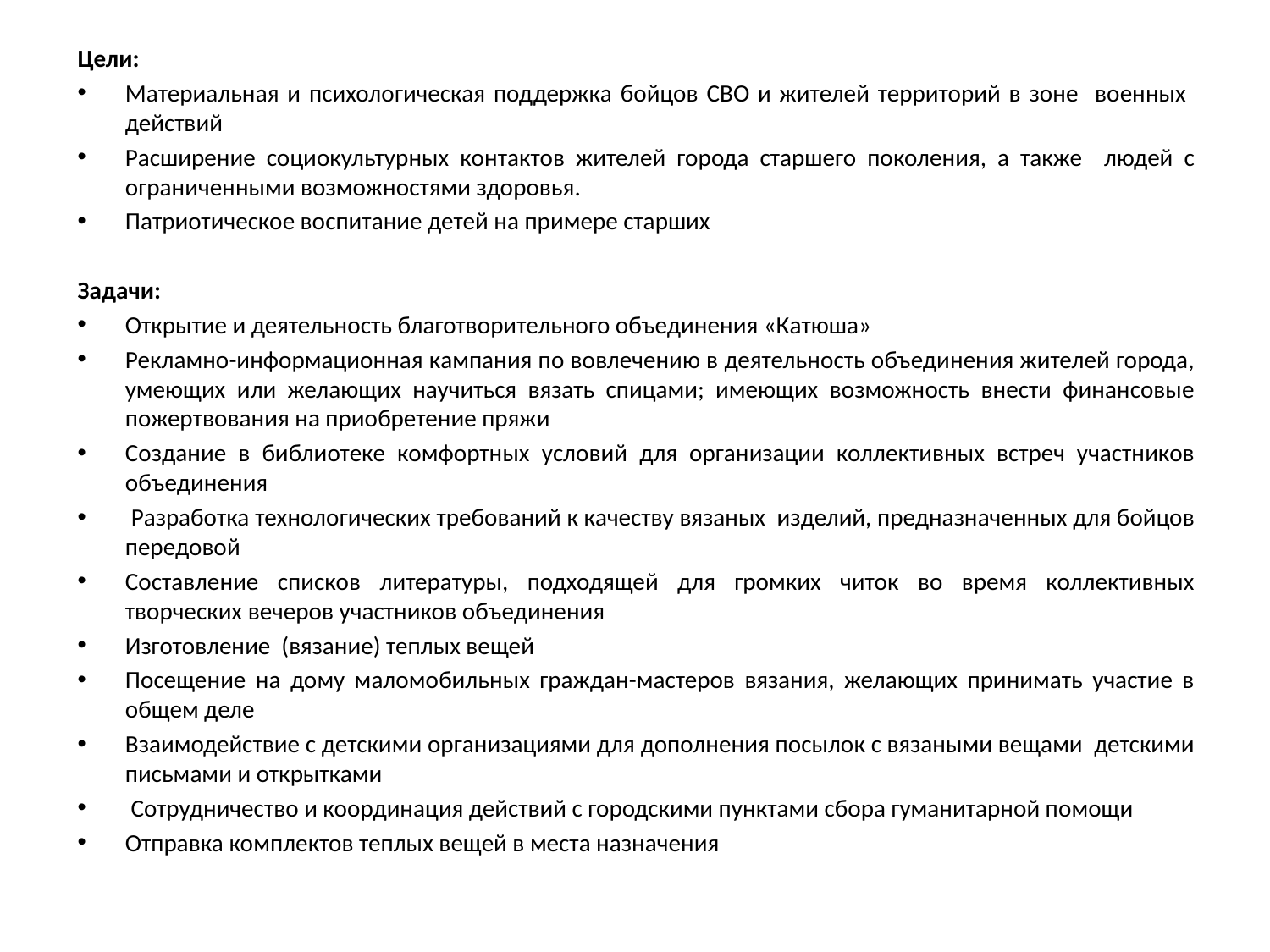

Цели:
Материальная и психологическая поддержка бойцов СВО и жителей территорий в зоне  военных  действий
Расширение социокультурных контактов жителей города старшего поколения, а также  людей с ограниченными возможностями здоровья.
Патриотическое воспитание детей на примере старших

Задачи:
Открытие и деятельность благотворительного объединения «Катюша»
Рекламно-информационная кампания по вовлечению в деятельность объединения жителей города, умеющих или желающих научиться вязать спицами; имеющих возможность внести финансовые пожертвования на приобретение пряжи
Создание в библиотеке комфортных условий для организации коллективных встреч участников объединения
 Разработка технологических требований к качеству вязаных  изделий, предназначенных для бойцов передовой
Составление списков литературы, подходящей для громких читок во время коллективных творческих вечеров участников объединения
Изготовление  (вязание) теплых вещей
Посещение на дому маломобильных граждан-мастеров вязания, желающих принимать участие в общем деле
Взаимодействие с детскими организациями для дополнения посылок с вязаными вещами  детскими письмами и открытками
 Сотрудничество и координация действий с городскими пунктами сбора гуманитарной помощи
Отправка комплектов теплых вещей в места назначения